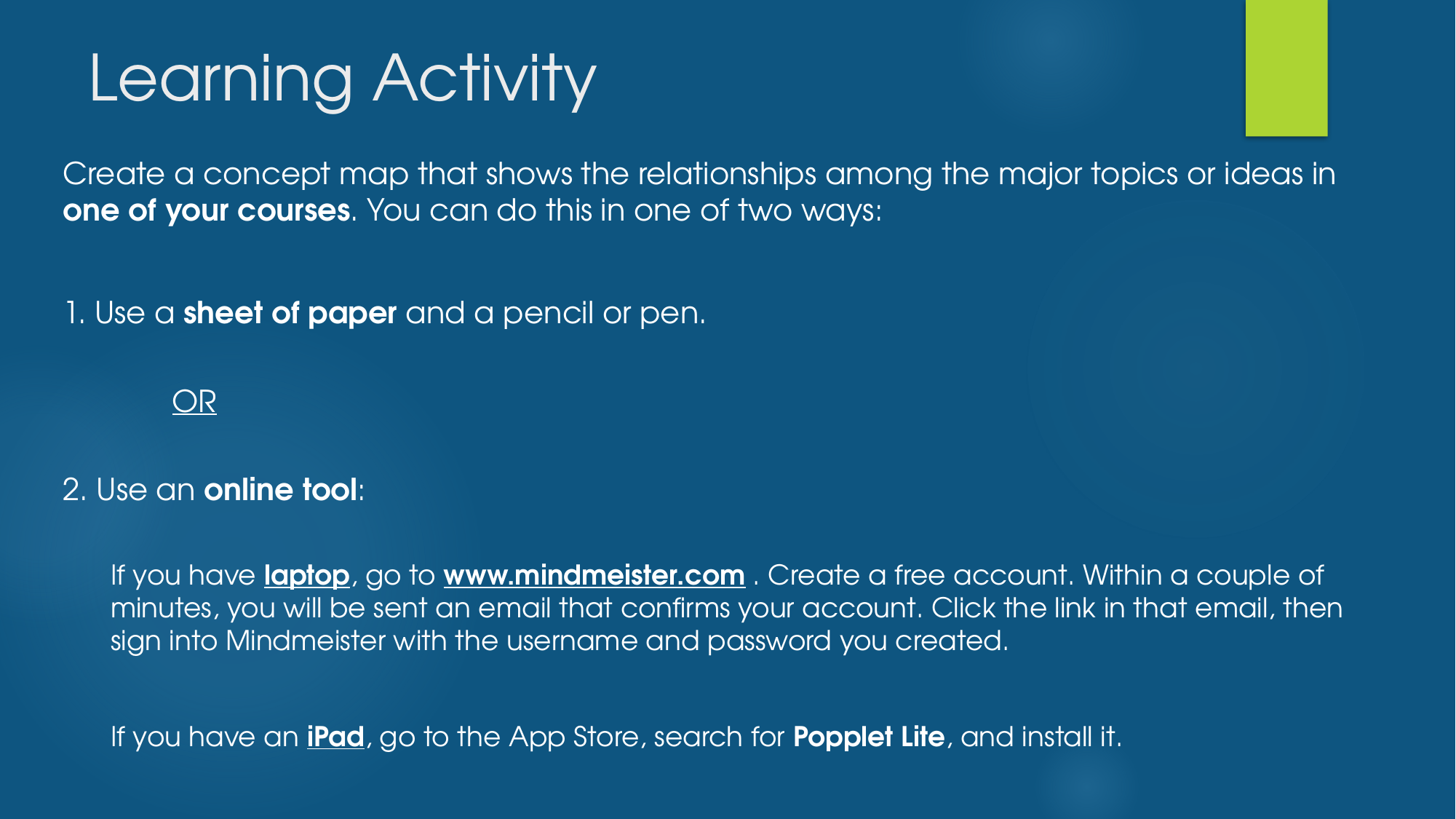

# Learning Activity
Create a concept map that shows the relationships among the major topics or ideas in one of your courses. You can do this in one of two ways:

1. Use a sheet of paper and a pencil or pen.
	OR
2. Use an online tool:
If you have laptop, go to www.mindmeister.com . Create a free account. Within a couple of minutes, you will be sent an email that confirms your account. Click the link in that email, then sign into Mindmeister with the username and password you created.

If you have an iPad, go to the App Store, search for Popplet Lite, and install it.